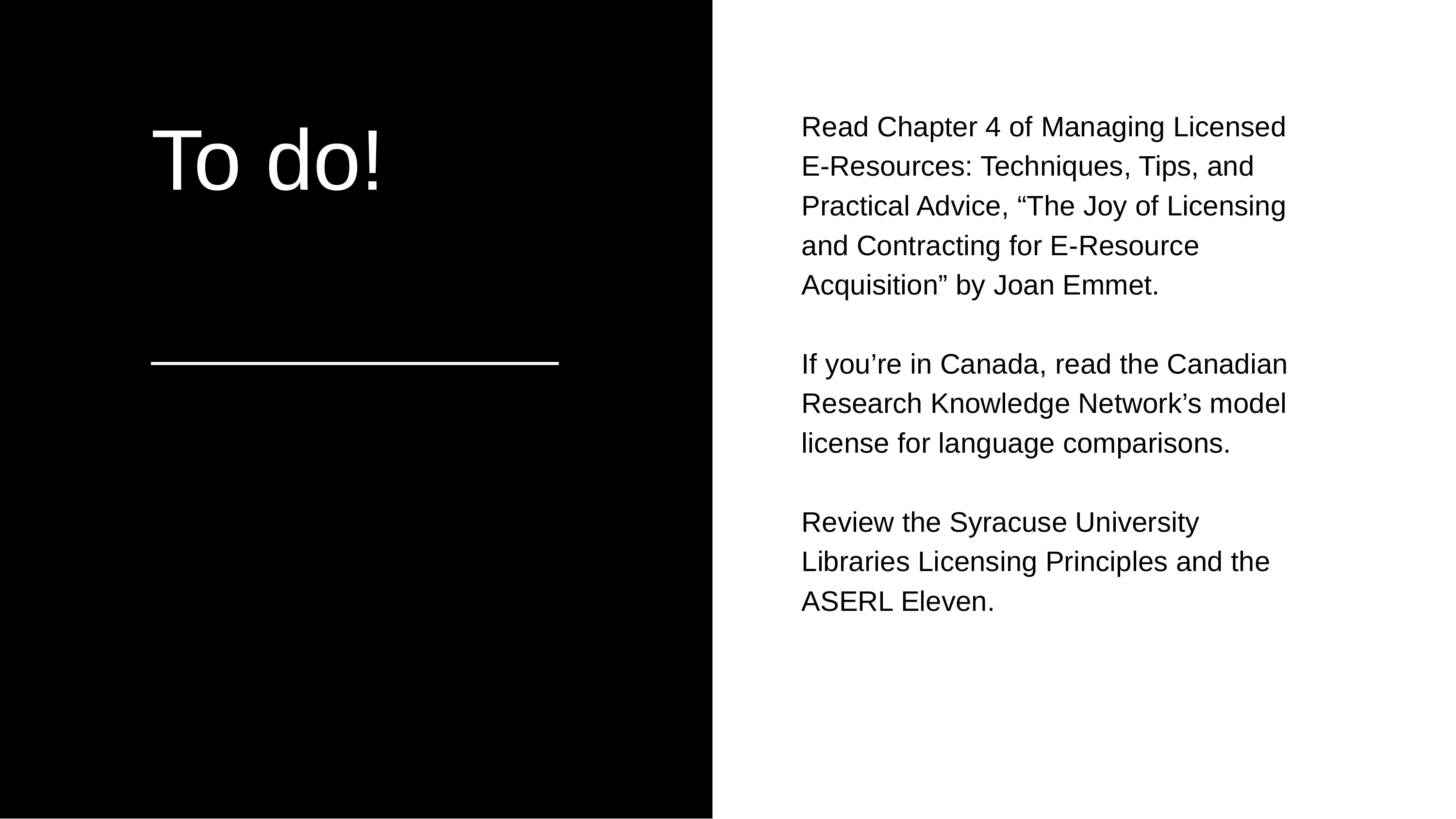

Read Chapter 4 of Managing Licensed E-Resources: Techniques, Tips, and Practical Advice, “The Joy of Licensing and Contracting for E-Resource Acquisition” by Joan Emmet.

If you’re in Canada, read the Canadian Research Knowledge Network’s model license for language comparisons.

Review the Syracuse University Libraries Licensing Principles and the ASERL Eleven.
To do!